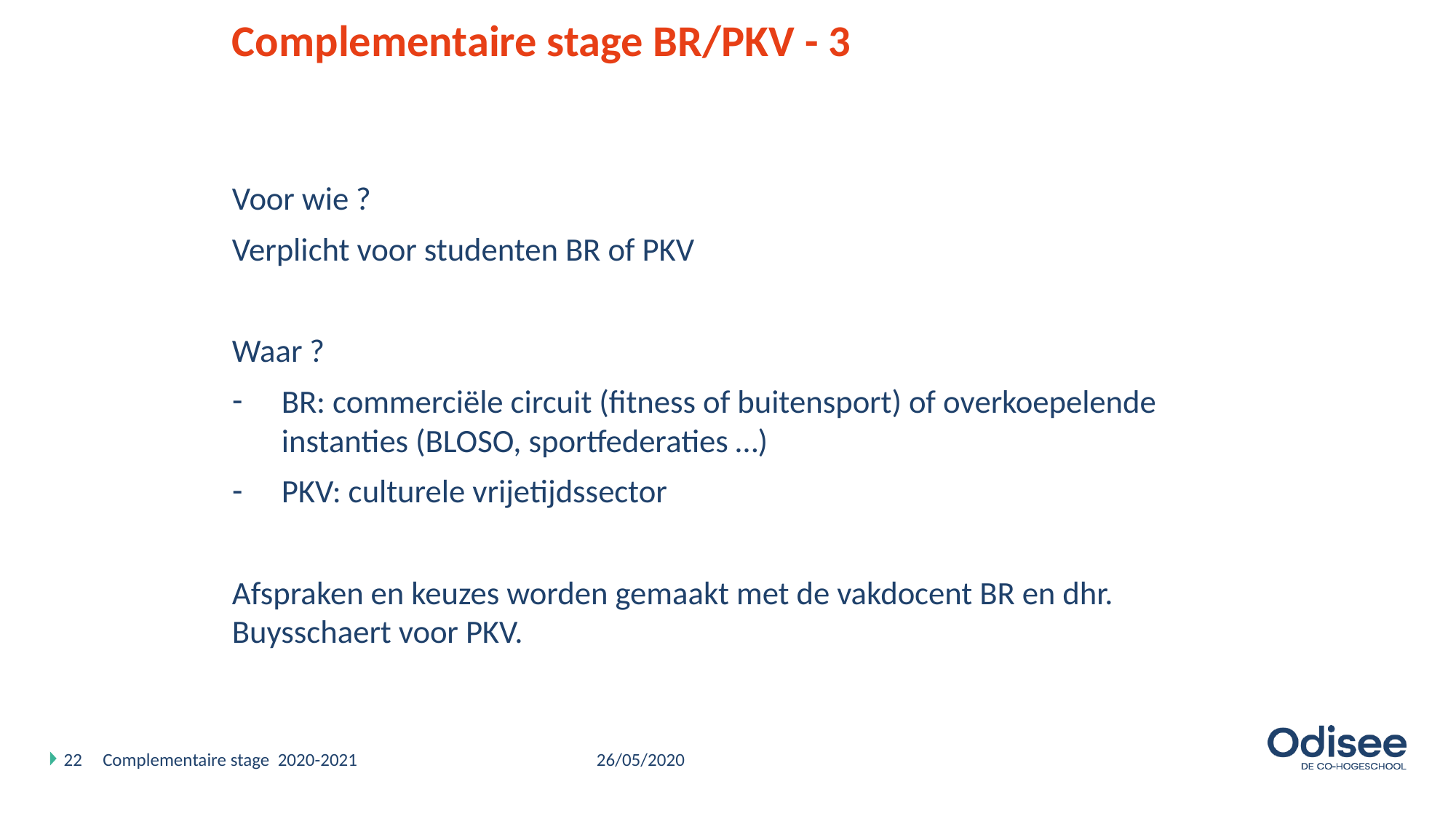

# Complementaire stage BR/PKV - 3
Voor wie ?
Verplicht voor studenten BR of PKV

Waar ?
BR: commerciële circuit (fitness of buitensport) of overkoepelende instanties (BLOSO, sportfederaties …)
PKV: culturele vrijetijdssector

Afspraken en keuzes worden gemaakt met de vakdocent BR en dhr. Buysschaert voor PKV.

26/05/2020
22
Complementaire stage  2020-2021